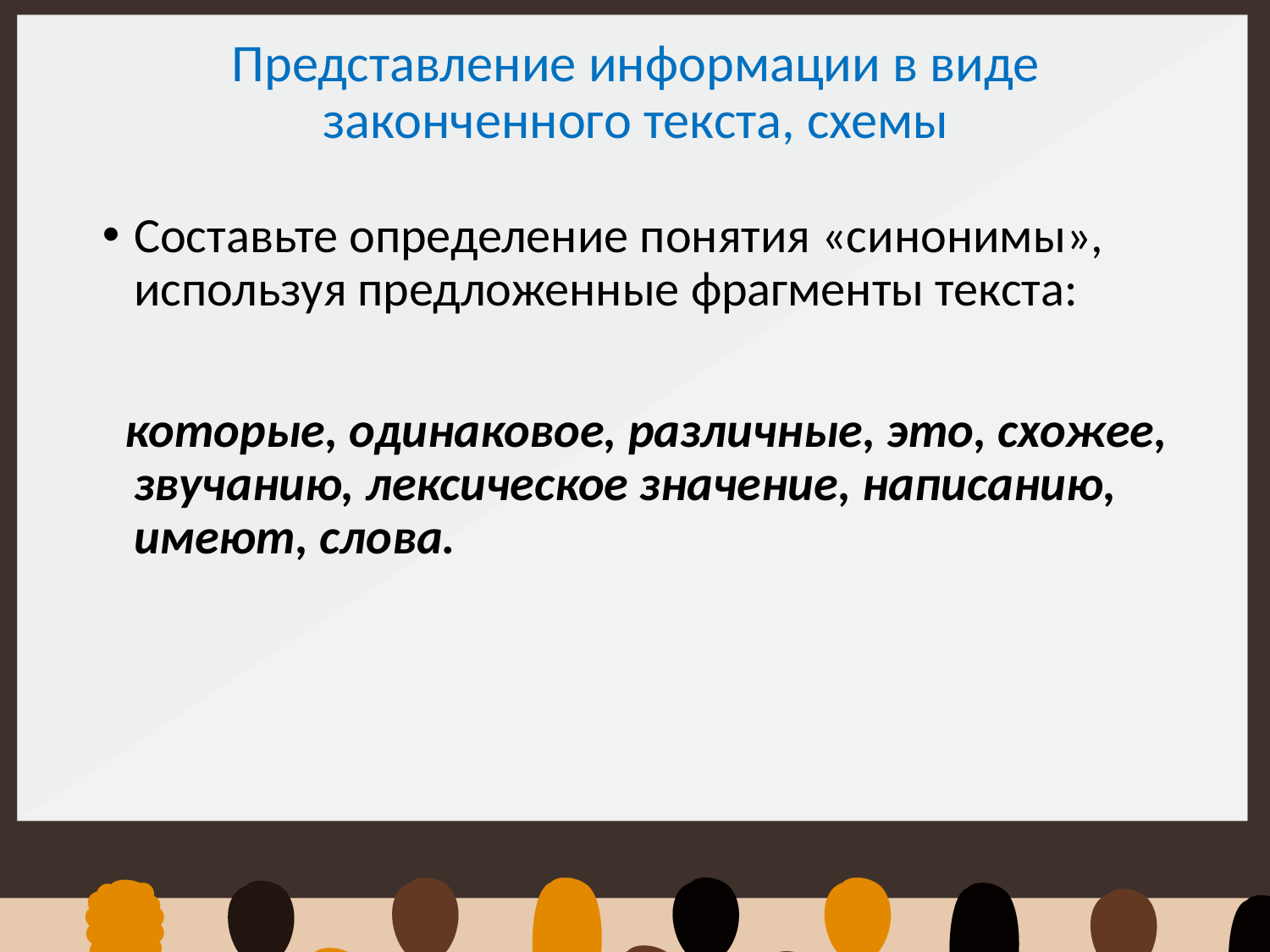

# Представление информации в виде законченного текста, схемы
Составьте определение понятия «синонимы», используя предложенные фрагменты текста:

  которые, одинаковое, различные, это, схожее, звучанию, лексическое значение, написанию, имеют, слова.